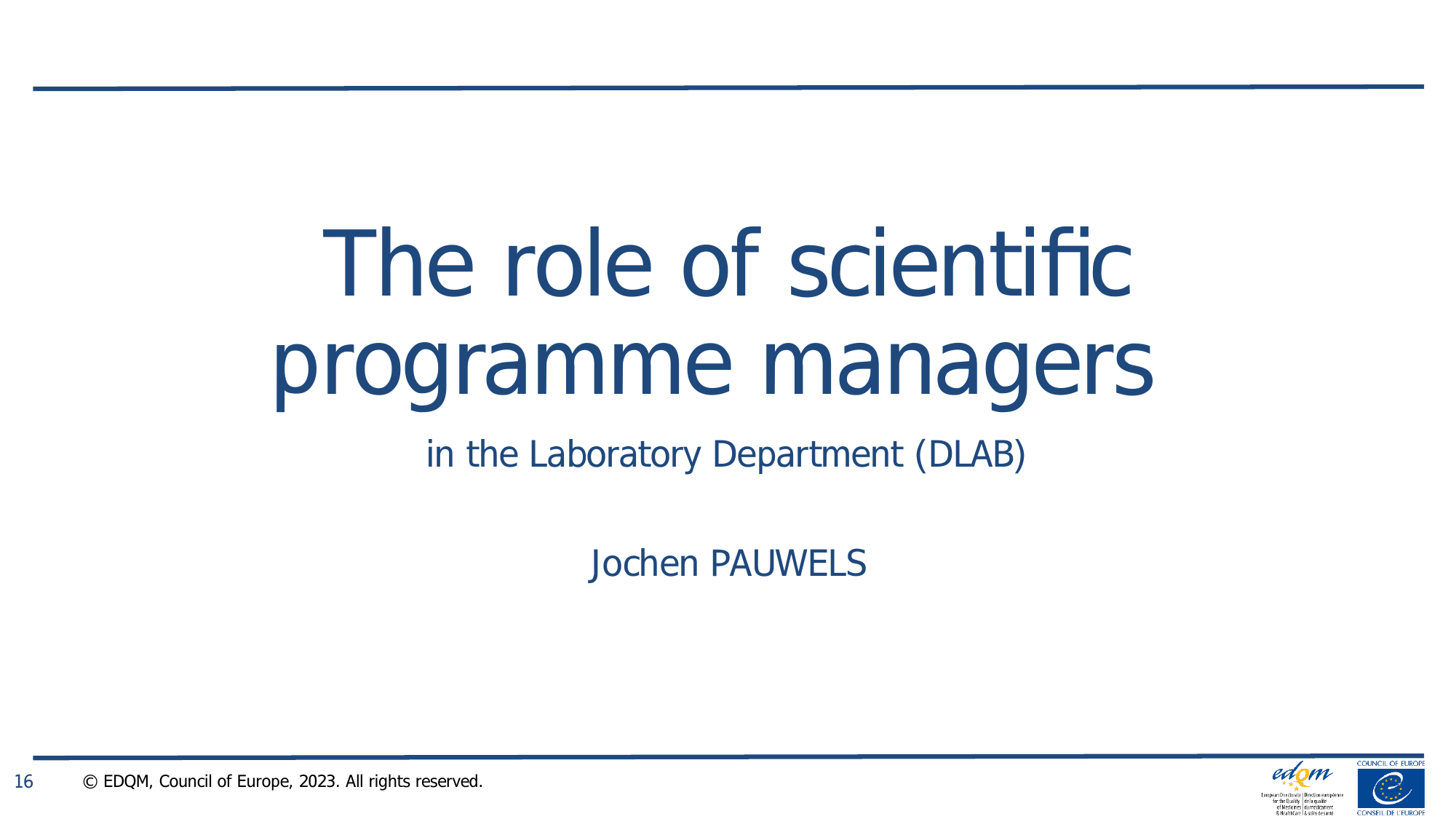

# The role of scientific programme managers
in the Laboratory Department (DLAB)

Jochen PAUWELS